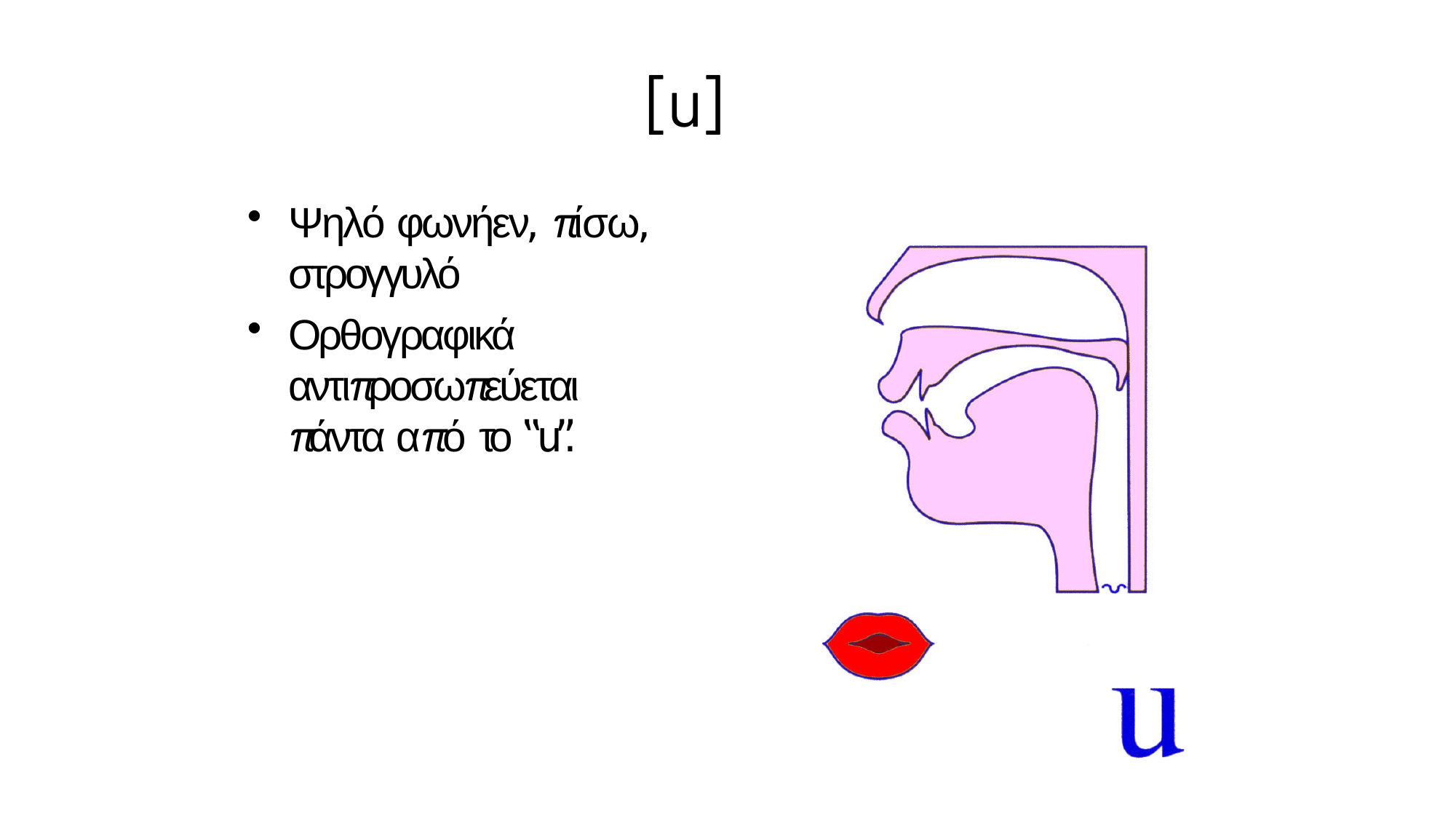

# [u]
Ψηλό φωνήεν, πίσω,  στρογγυλό
Ορθογραφικά  αντιπροσωπεύεται  πάντα από το “u”.

6